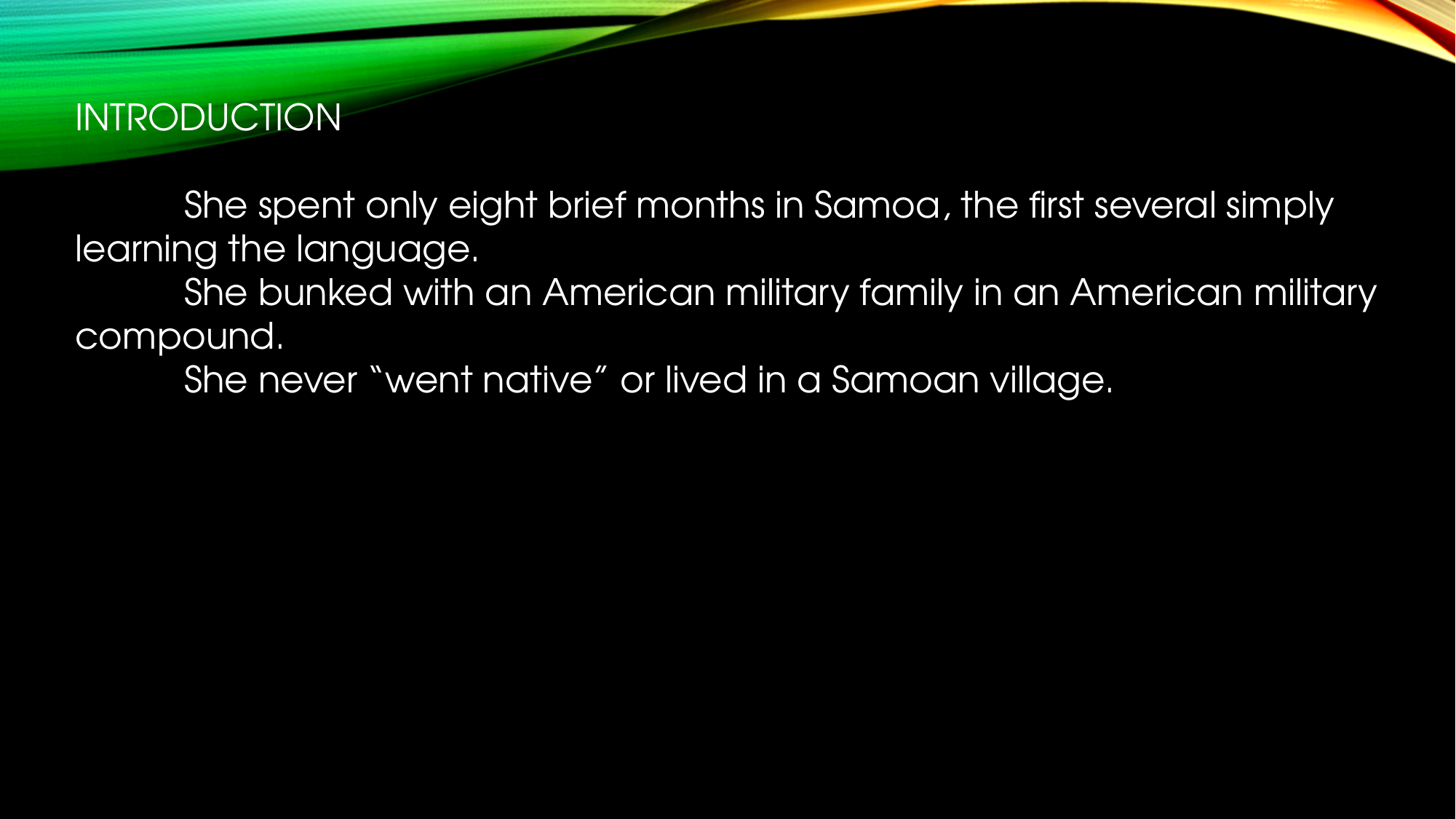

INTRODUCTION

	She spent only eight brief months in Samoa, the first several simply learning the language.
	She bunked with an American military family in an American military compound.
	She never “went native” or lived in a Samoan village.